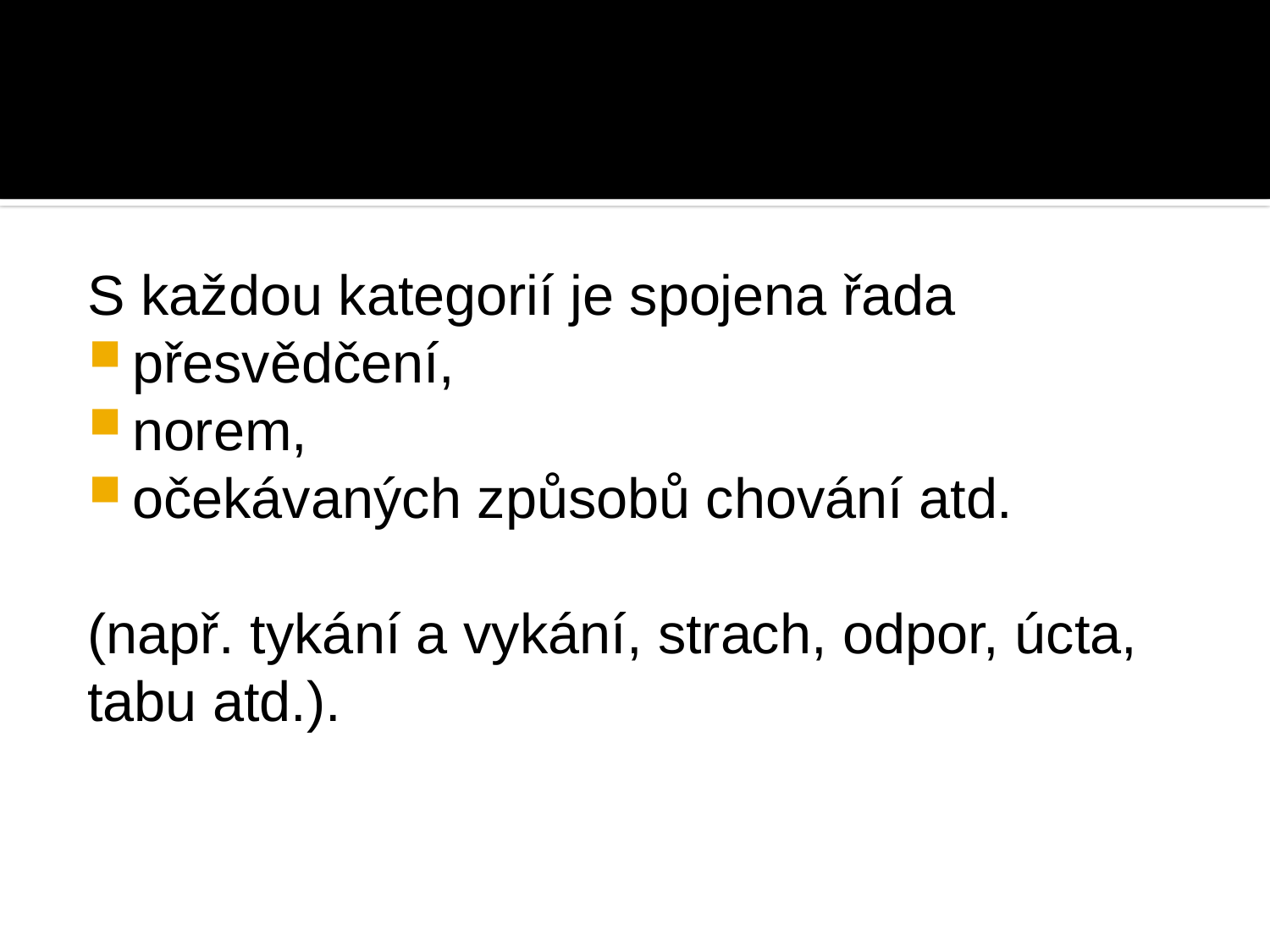

#
S každou kategorií je spojena řada
přesvědčení,
norem,
očekávaných způsobů chování atd.

(např. tykání a vykání, strach, odpor, úcta, tabu atd.).